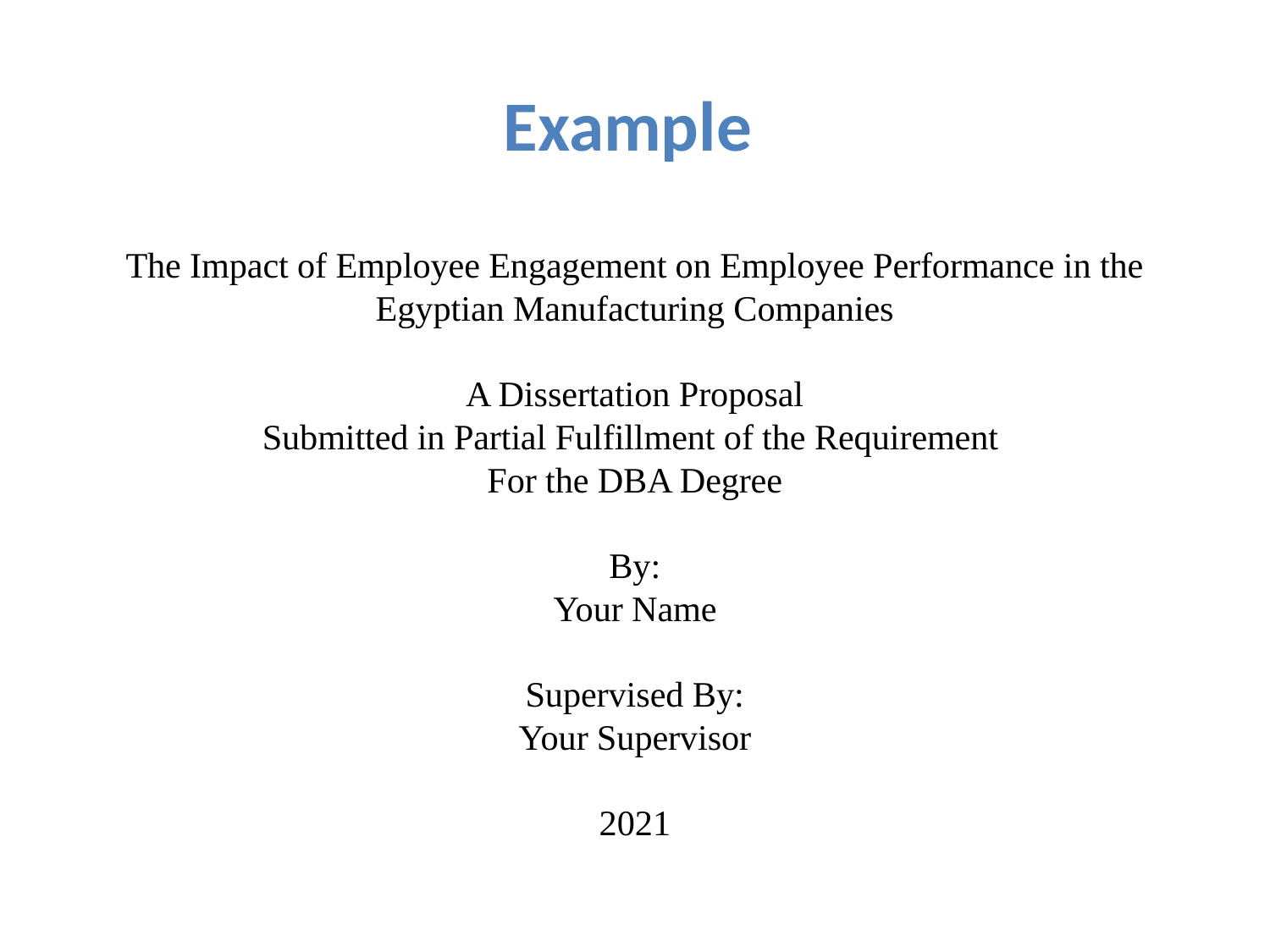

# Example

The Impact of Employee Engagement on Employee Performance in the Egyptian Manufacturing Companies

A Dissertation Proposal
Submitted in Partial Fulfillment of the Requirement
For the DBA Degree

By:
Your Name

Supervised By:
Your Supervisor

2021